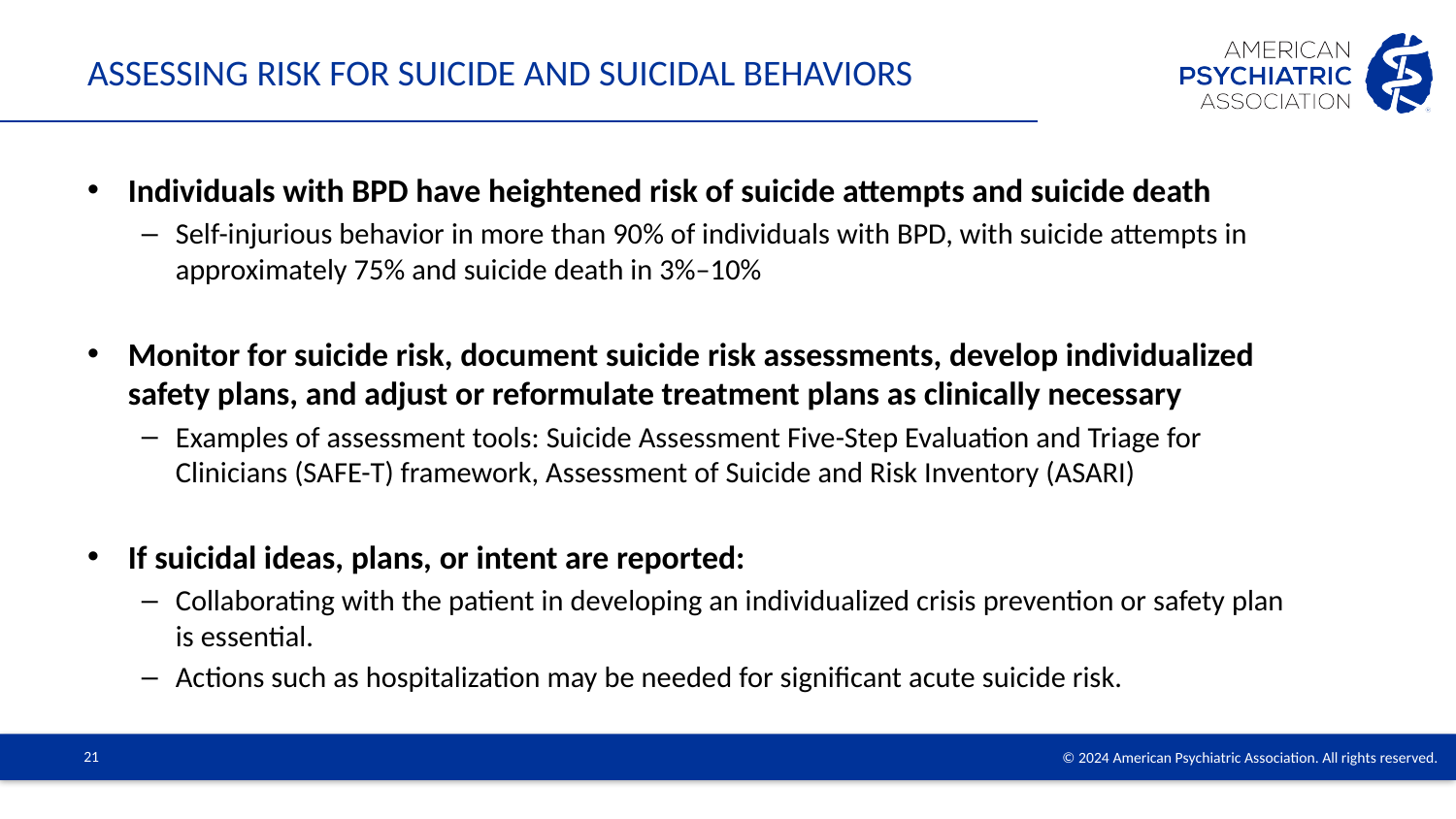

# Assessing RISK FOR SUICIDE AND SUICIDAL BEHAVIORS
Individuals with BPD have heightened risk of suicide attempts and suicide death
Self-injurious behavior in more than 90% of individuals with BPD, with suicide attempts in approximately 75% and suicide death in 3%–10%

Monitor for suicide risk, document suicide risk assessments, develop individualized safety plans, and adjust or reformulate treatment plans as clinically necessary
Examples of assessment tools: Suicide Assessment Five-Step Evaluation and Triage for Clinicians (SAFE-T) framework, Assessment of Suicide and Risk Inventory (ASARI)

If suicidal ideas, plans, or intent are reported:
Collaborating with the patient in developing an individualized crisis prevention or safety plan is essential.
Actions such as hospitalization may be needed for significant acute suicide risk.